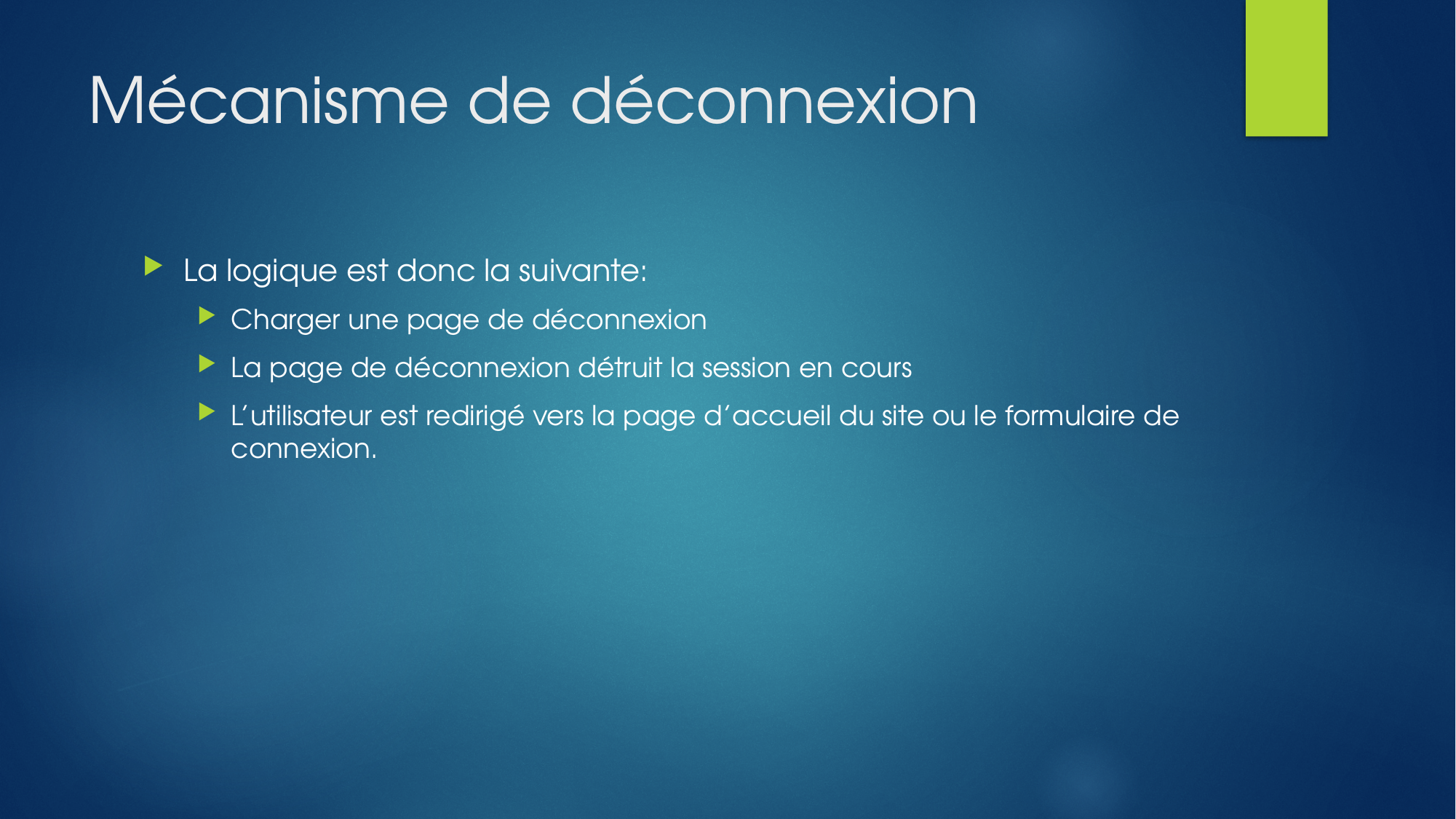

# Mécanisme de déconnexion
La logique est donc la suivante:
Charger une page de déconnexion
La page de déconnexion détruit la session en cours
L’utilisateur est redirigé vers la page d’accueil du site ou le formulaire de connexion.